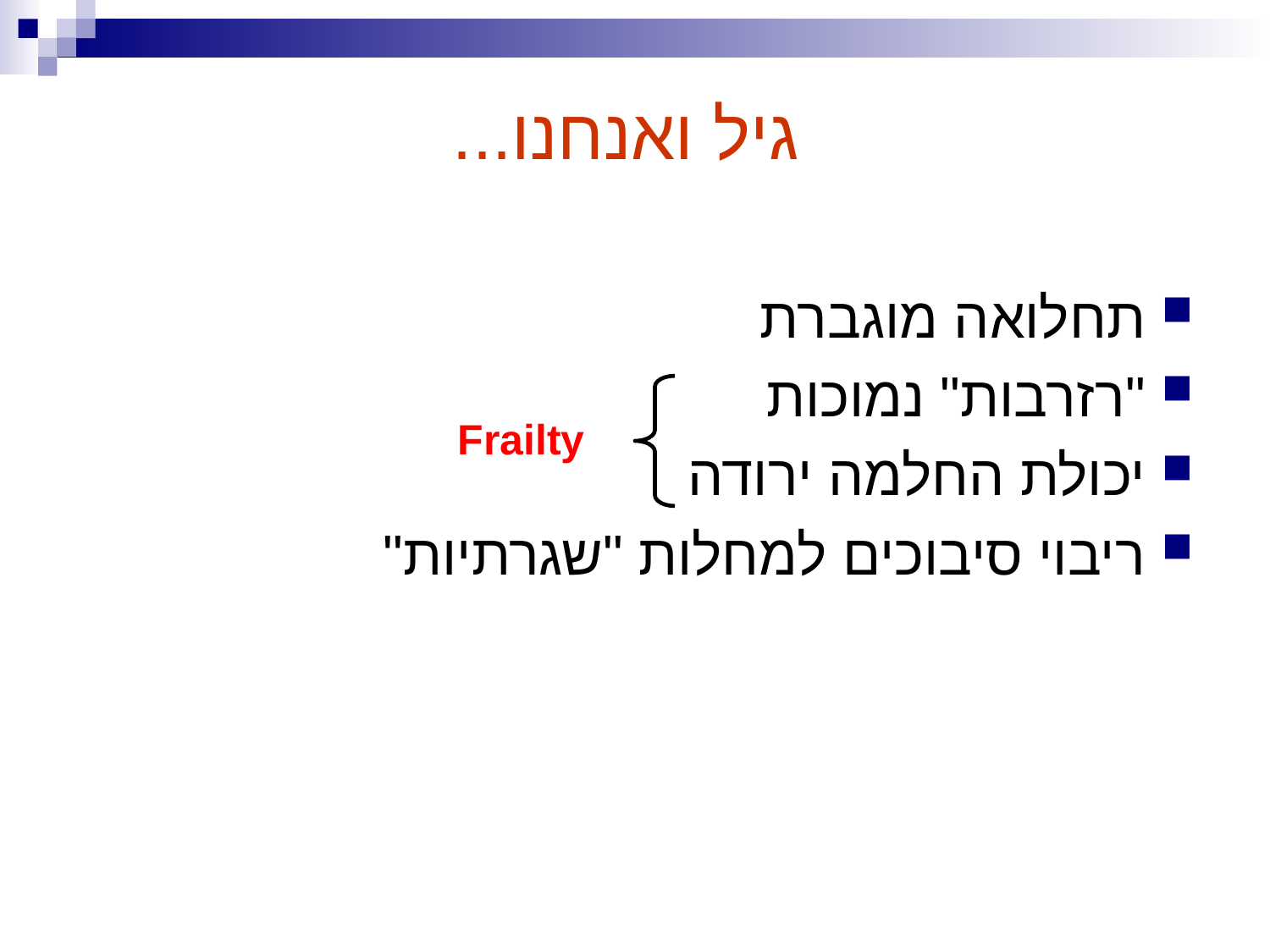

גיל ואנחנו...
תחלואה מוגברת
"רזרבות" נמוכות
יכולת החלמה ירודה
ריבוי סיבוכים למחלות "שגרתיות"

Frailty